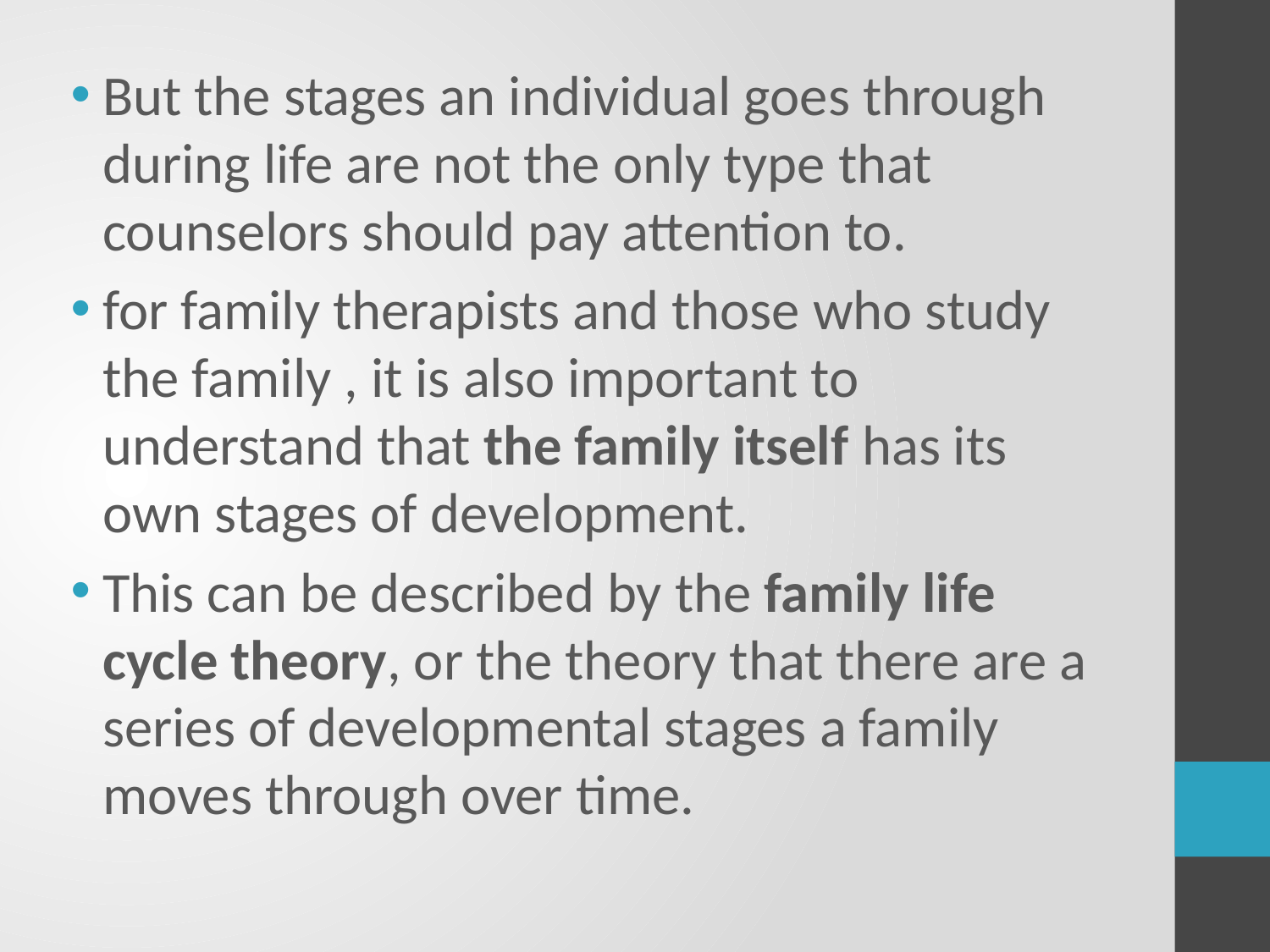

But the stages an individual goes through during life are not the only type that counselors should pay attention to.
for family therapists and those who study the family , it is also important to understand that the family itself has its own stages of development.
This can be described by the family life cycle theory, or the theory that there are a series of developmental stages a family moves through over time.